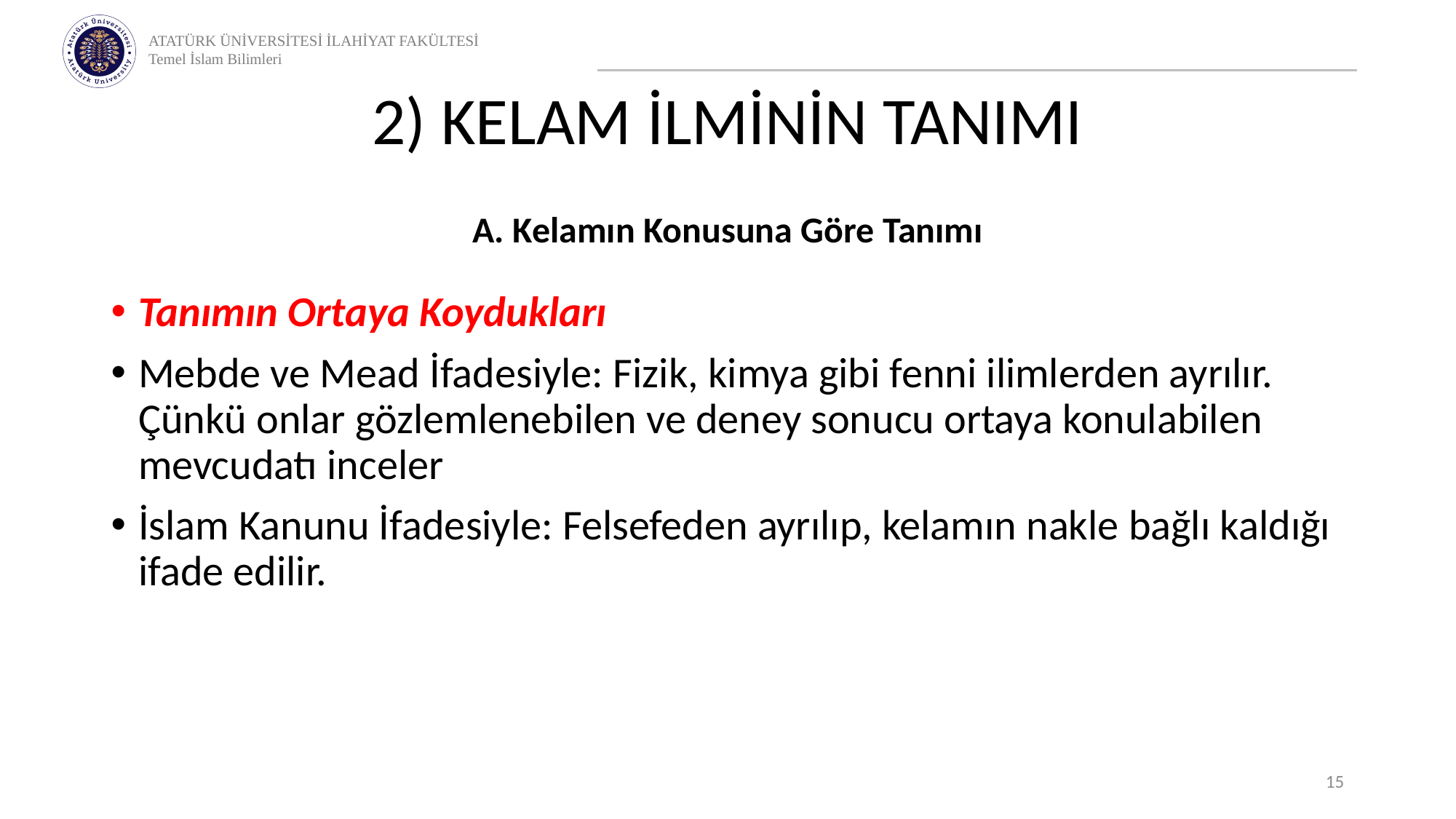

# 2) KELAM İLMİNİN TANIMI
A. Kelamın Konusuna Göre Tanımı
Tanımın Ortaya Koydukları
Mebde ve Mead İfadesiyle: Fizik, kimya gibi fenni ilimlerden ayrılır. Çünkü onlar gözlemlenebilen ve deney sonucu ortaya konulabilen mevcudatı inceler
İslam Kanunu İfadesiyle: Felsefeden ayrılıp, kelamın nakle bağlı kaldığı ifade edilir.

15